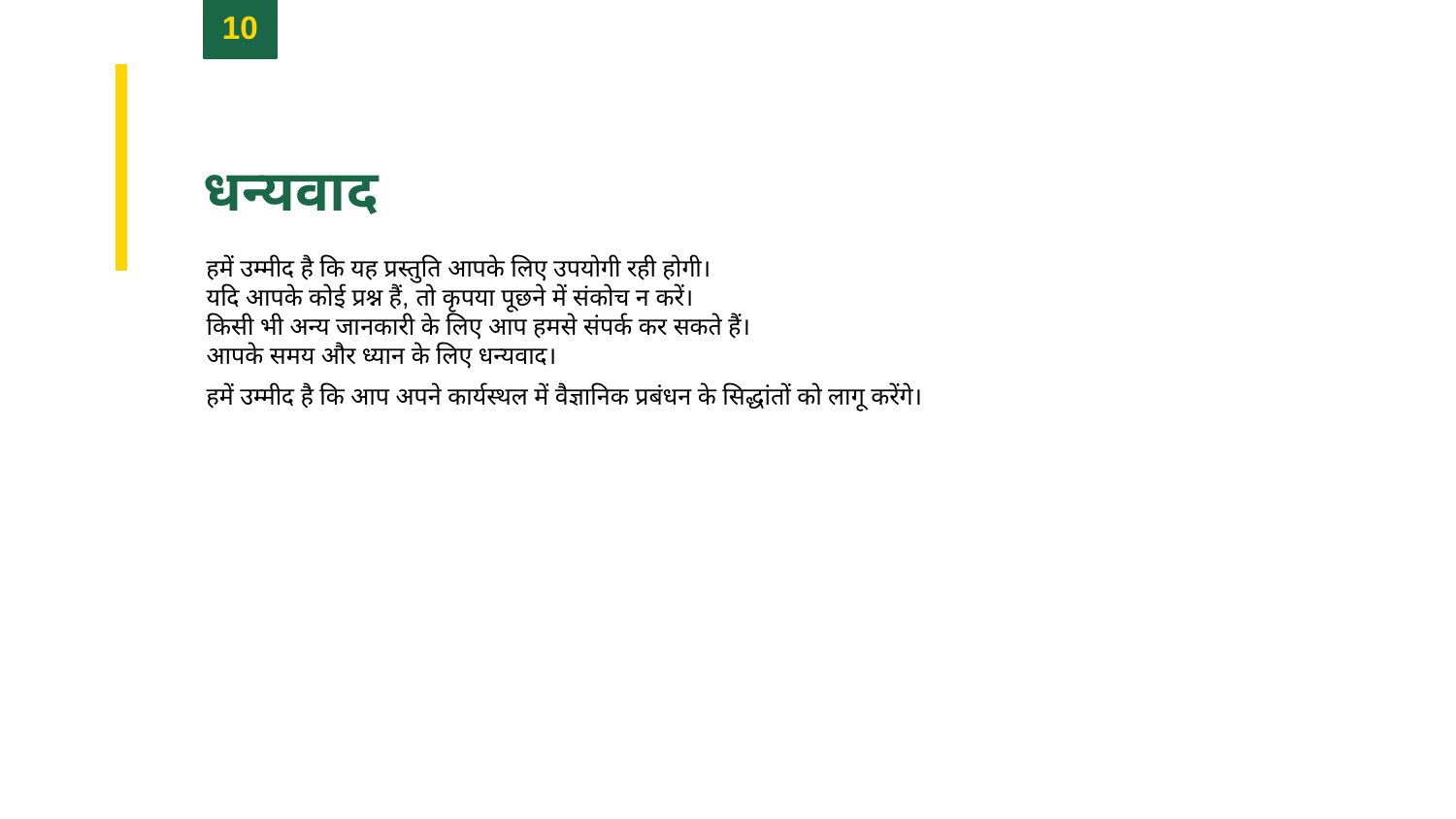

10

धन्यवाद
हमें उम्मीद है कि यह प्रस्तुति आपके लिए उपयोगी रही होगी।
यदि आपके कोई प्रश्न हैं, तो कृपया पूछने में संकोच न करें।
किसी भी अन्य जानकारी के लिए आप हमसे संपर्क कर सकते हैं।
आपके समय और ध्यान के लिए धन्यवाद।
हमें उम्मीद है कि आप अपने कार्यस्थल में वैज्ञानिक प्रबंधन के सिद्धांतों को लागू करेंगे।